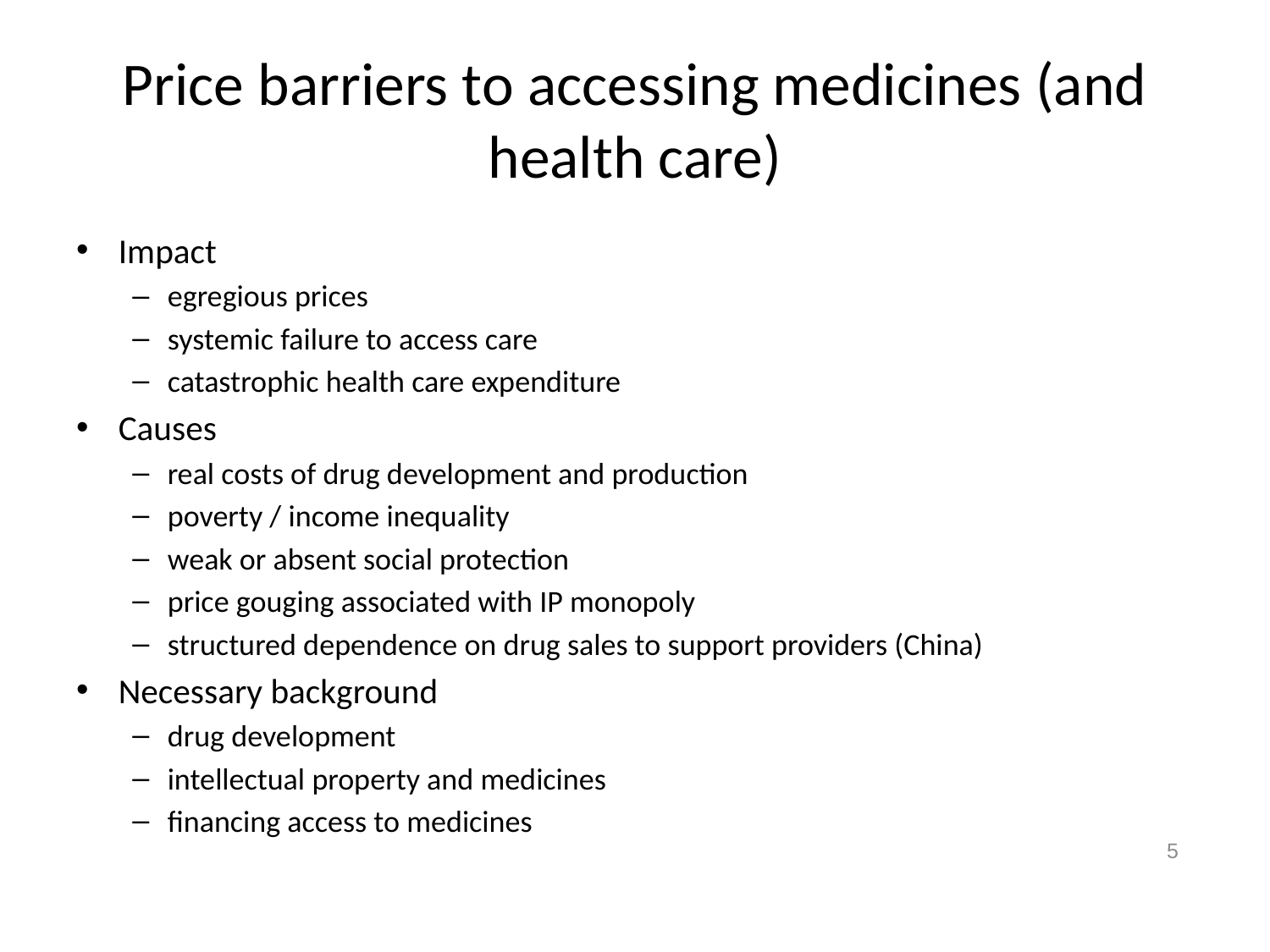

# Price barriers to accessing medicines (and health care)
Impact
egregious prices
systemic failure to access care
catastrophic health care expenditure
Causes
real costs of drug development and production
poverty / income inequality
weak or absent social protection
price gouging associated with IP monopoly
structured dependence on drug sales to support providers (China)
Necessary background
drug development
intellectual property and medicines
financing access to medicines
5